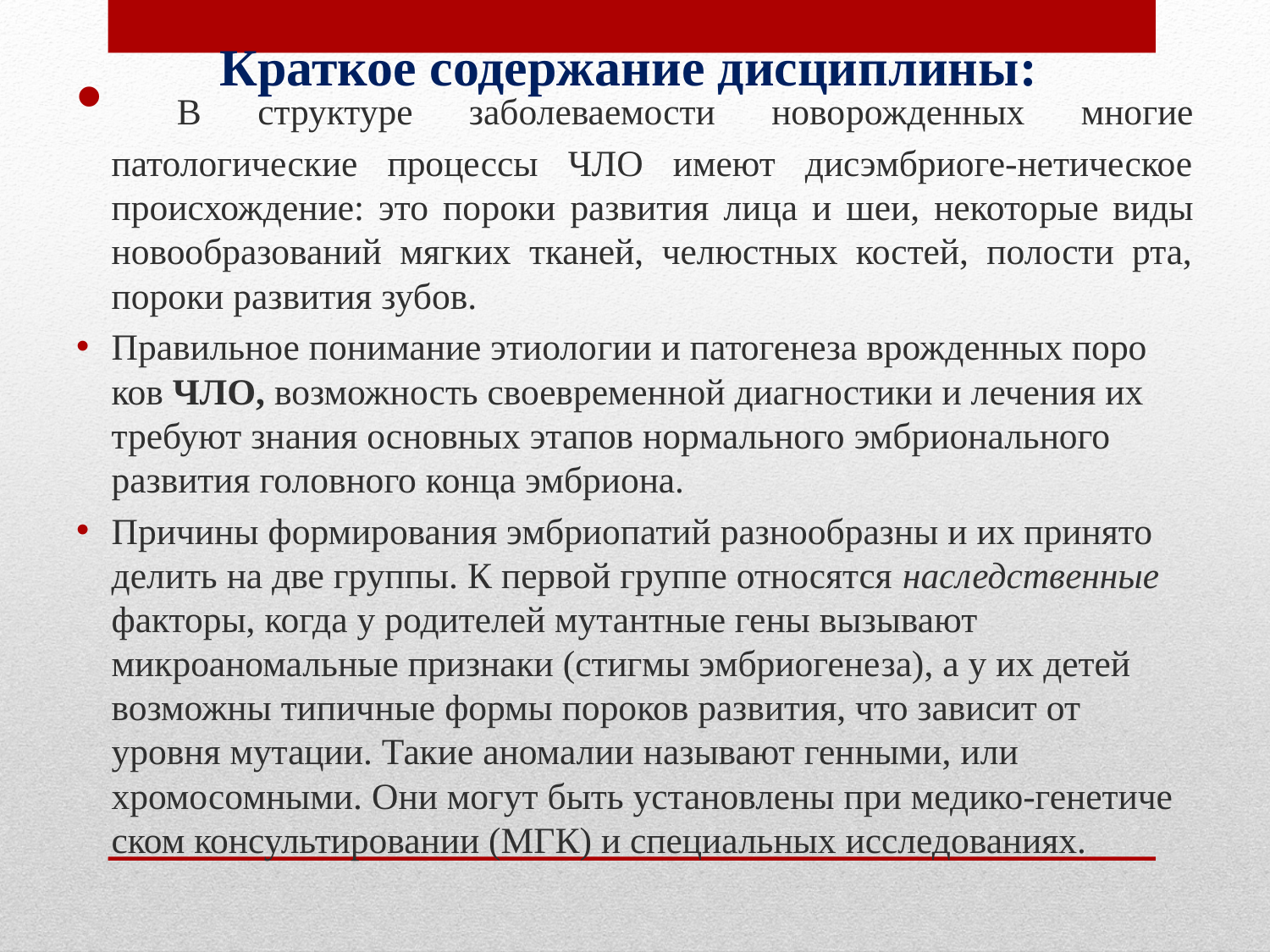

# Краткое содержание дисциплины:
 В структуре заболеваемости ново­рожденных многие патологические процессы ЧЛО имеют дисэмбриоге-нетическое происхождение: это по­роки развития лица и шеи, некото­рые виды новообразований мягких тканей, челюстных костей, полости рта, пороки развития зубов.
Правильное понимание этиоло­гии и патогенеза врожденных поро­ков ЧЛО, возможность своевремен­ной диагностики и лечения их тре­буют знания основных этапов нор­мального эмбрионального развития головного конца эмбриона.
Причины формирования эмбриопатий разнообразны и их принято делить на две группы. К первой группе относятся наследственные факторы, когда у родителей мутантные гены вызывают микроаномаль­ные признаки (стигмы эмбриогене­за), а у их детей возможны типич­ные формы пороков развития, что зависит от уровня мутации. Такие аномалии называют генными, или хромосомными. Они могут быть установлены при медико-генетиче­ском консультировании (МГК) и специальных исследованиях.